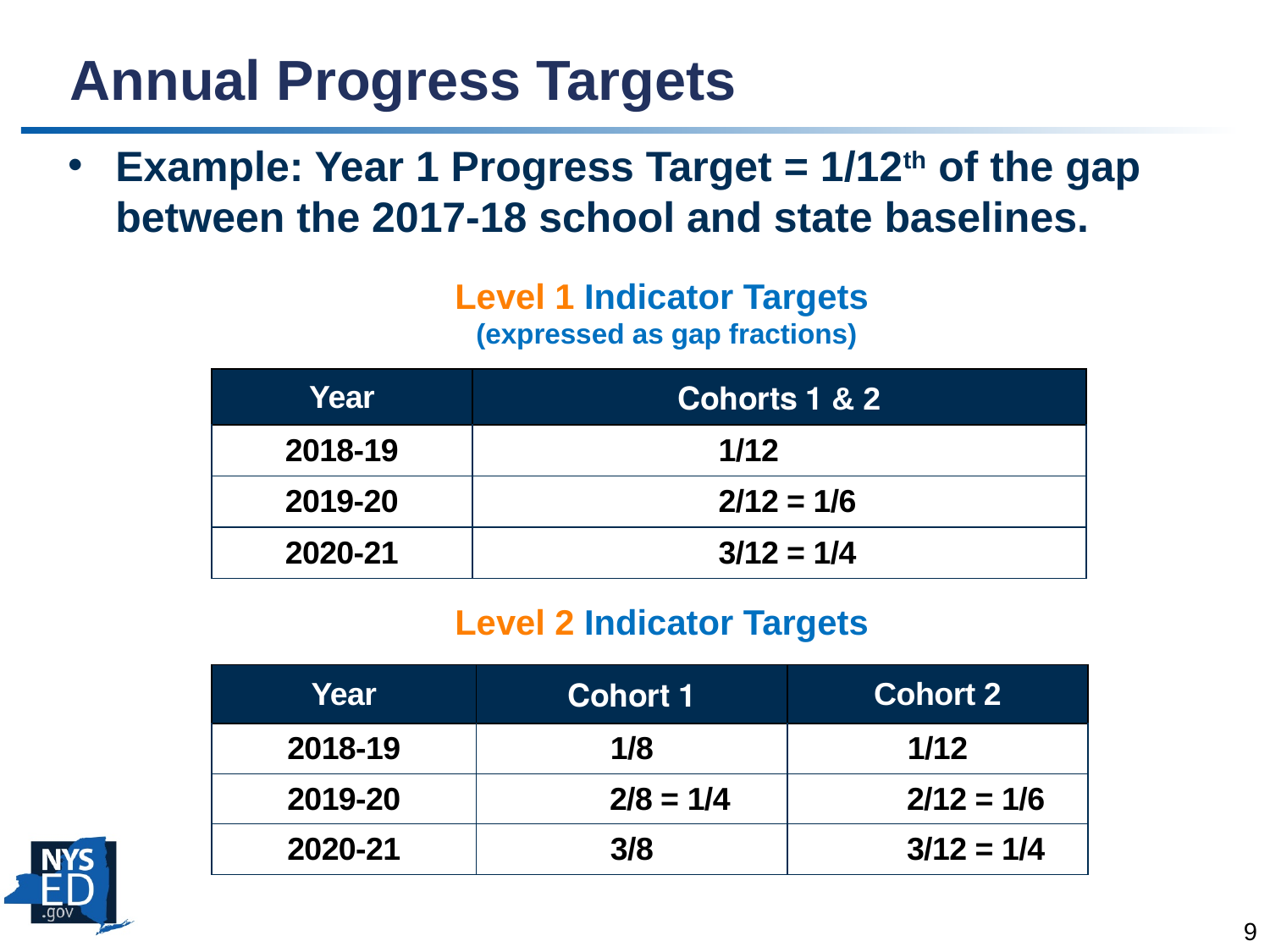

# Annual Progress Targets
Example: Year 1 Progress Target = 1/12th of the gap between the 2017-18 school and state baselines.

Level 1 Indicator Targets
(expressed as gap fractions)
| Year | Cohorts 1 & 2 |
| --- | --- |
| 2018-19 | 1/12 |
| 2019-20 | 2/12 = 1/6 |
| 2020-21 | 3/12 = 1/4 |
Level 2 Indicator Targets
| Year | Cohort 1 | Cohort 2 |
| --- | --- | --- |
| 2018-19 | 1/8 | 1/12 |
| 2019-20 | 2/8 = 1/4 | 2/12 = 1/6 |
| 2020-21 | 3/8 | 3/12 = 1/4 |
9